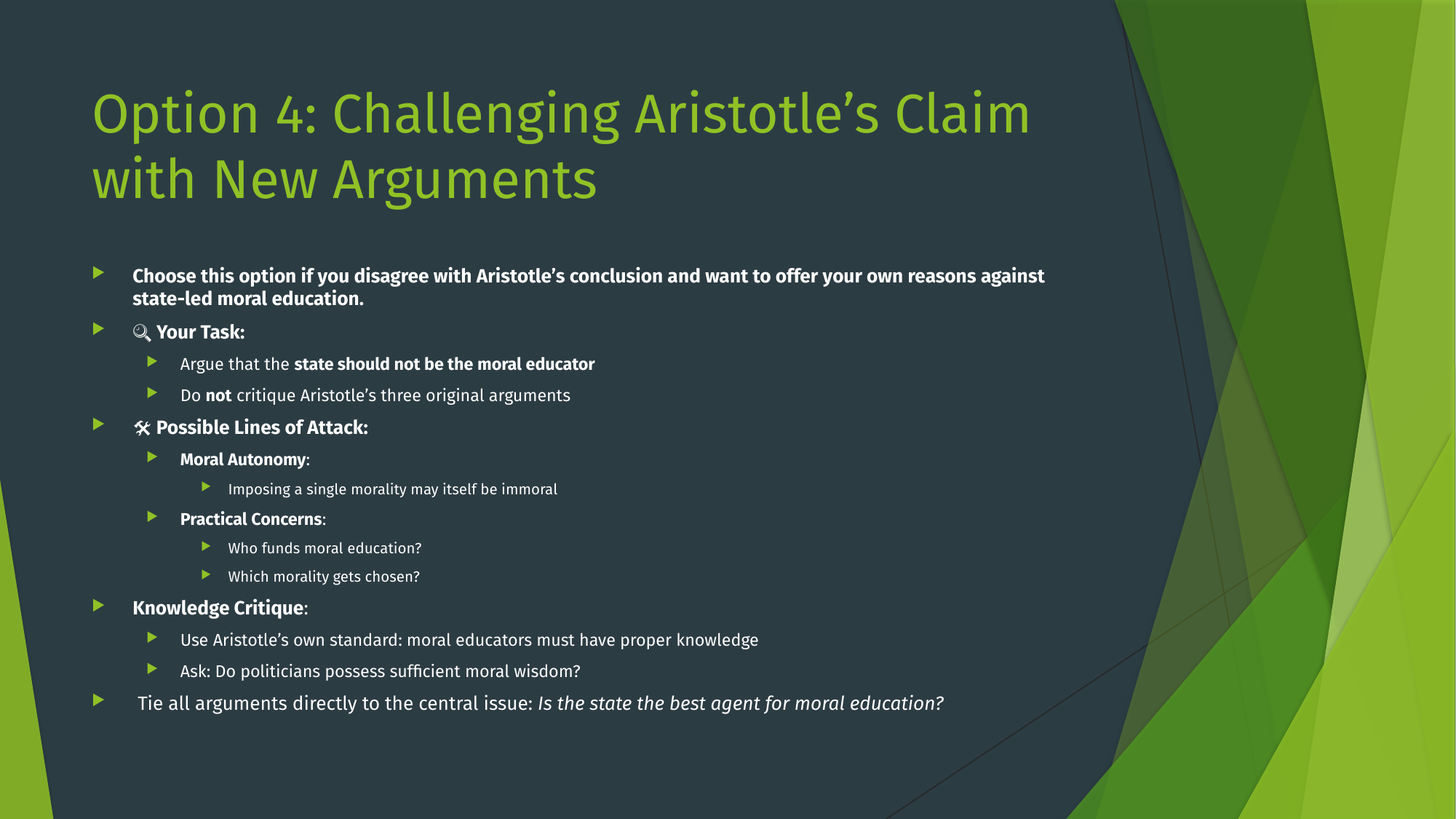

# Option 4: Challenging Aristotle’s Claim with New Arguments
Choose this option if you disagree with Aristotle’s conclusion and want to offer your own reasons against state-led moral education.
🔍 Your Task:
Argue that the state should not be the moral educator
Do not critique Aristotle’s three original arguments
🛠️ Possible Lines of Attack:
Moral Autonomy:
Imposing a single morality may itself be immoral
Practical Concerns:
Who funds moral education?
Which morality gets chosen?
Knowledge Critique:
Use Aristotle’s own standard: moral educators must have proper knowledge
Ask: Do politicians possess sufficient moral wisdom?
 Tie all arguments directly to the central issue: Is the state the best agent for moral education?